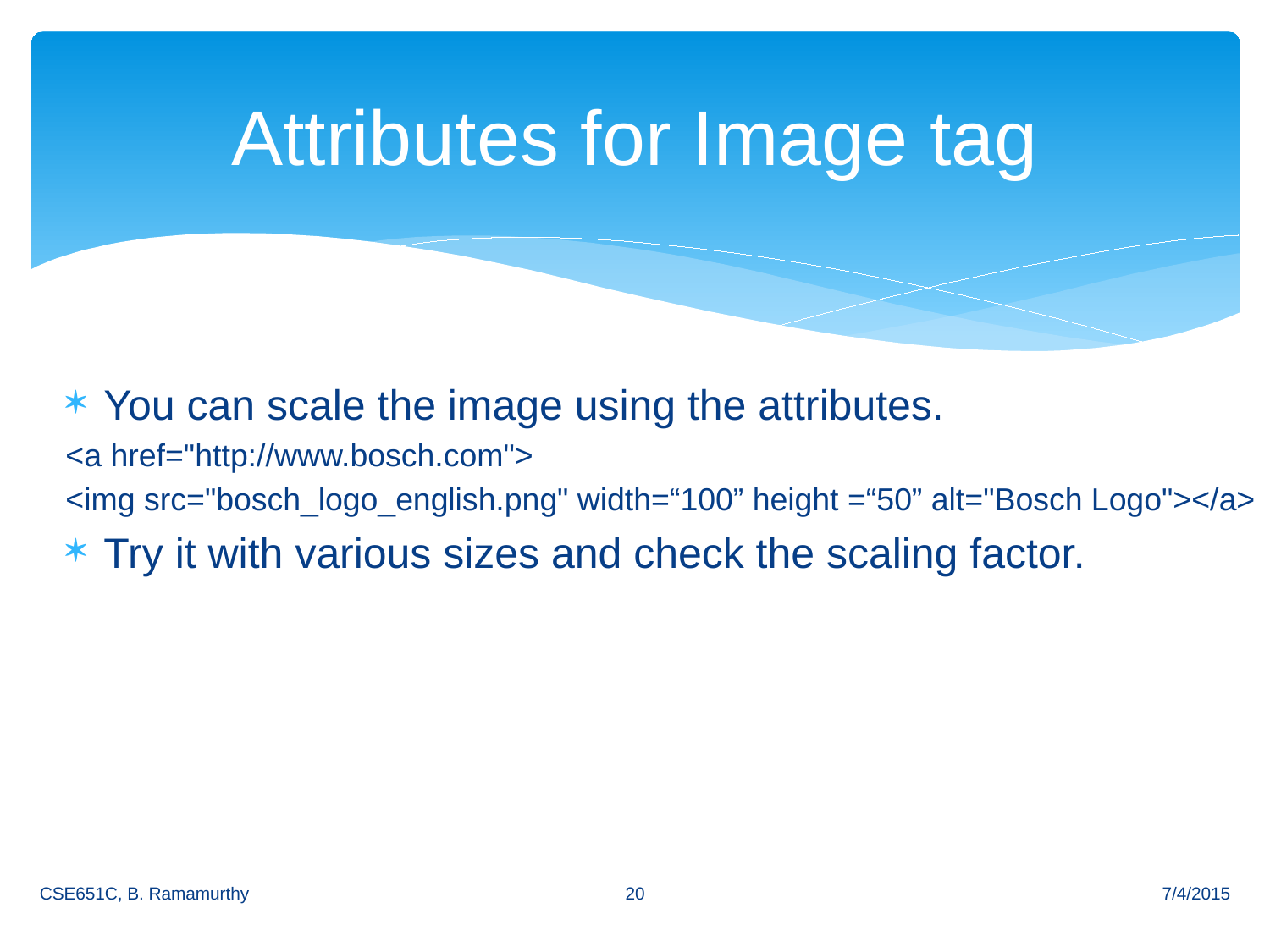

# Attributes for Image tag
You can scale the image using the attributes.
<a href="http://www.bosch.com">
<img src="bosch_logo_english.png" width=“100” height =“50” alt="Bosch Logo"></a>
Try it with various sizes and check the scaling factor.

20
CSE651C, B. Ramamurthy
7/4/2015